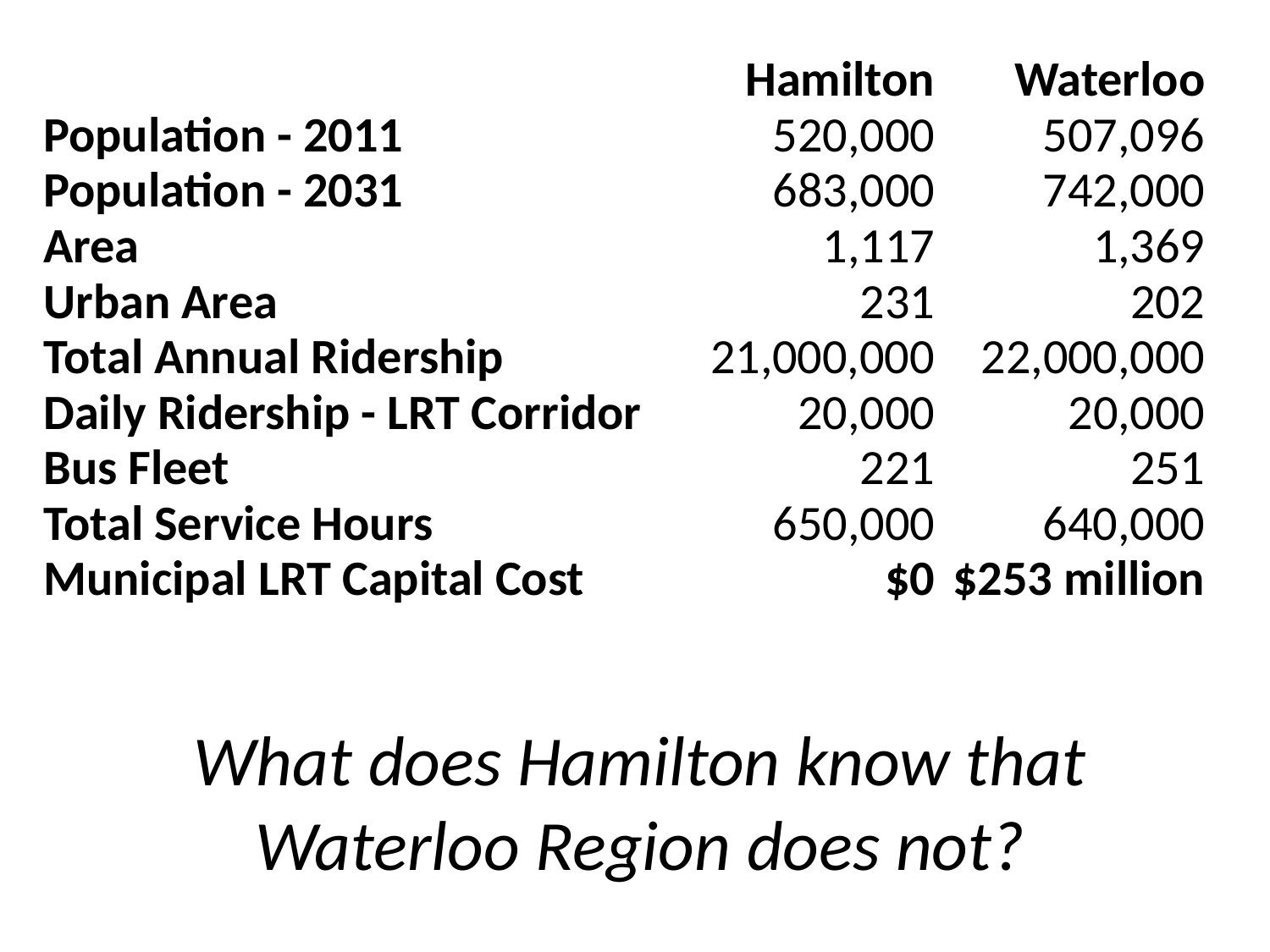

|  | Hamilton | Waterloo |
| --- | --- | --- |
| Population - 2011 | 520,000 | 507,096 |
| Population - 2031 | 683,000 | 742,000 |
| Area | 1,117 | 1,369 |
| Urban Area | 231 | 202 |
| Total Annual Ridership | 21,000,000 | 22,000,000 |
| Daily Ridership - LRT Corridor | 20,000 | 20,000 |
| Bus Fleet | 221 | 251 |
| Total Service Hours | 650,000 | 640,000 |
| Municipal LRT Capital Cost | $0 | $253 million |
What does Hamilton know that Waterloo Region does not?